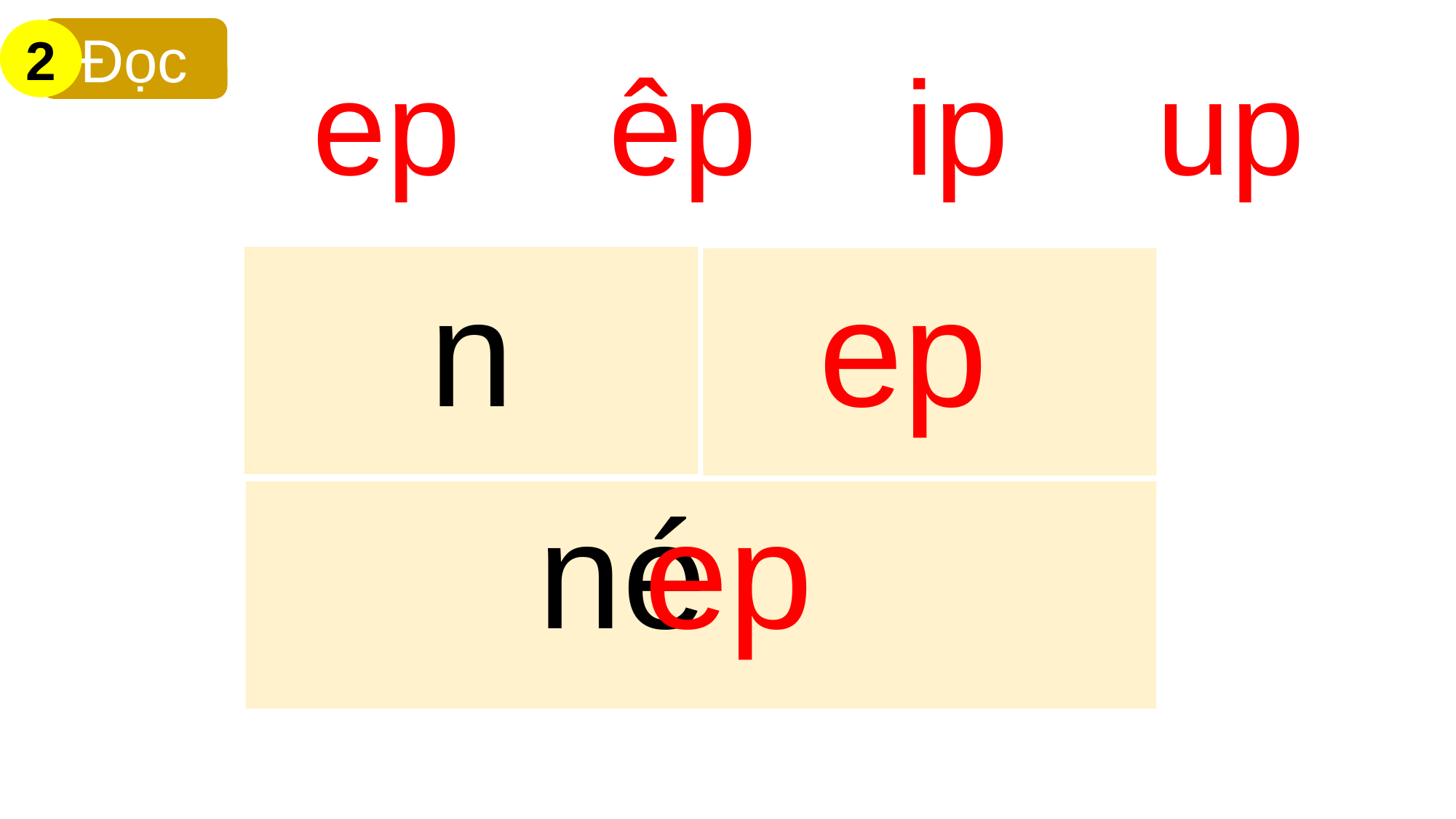

Đọc
2
 ep    êp    ip    up

n
ep
né
ep